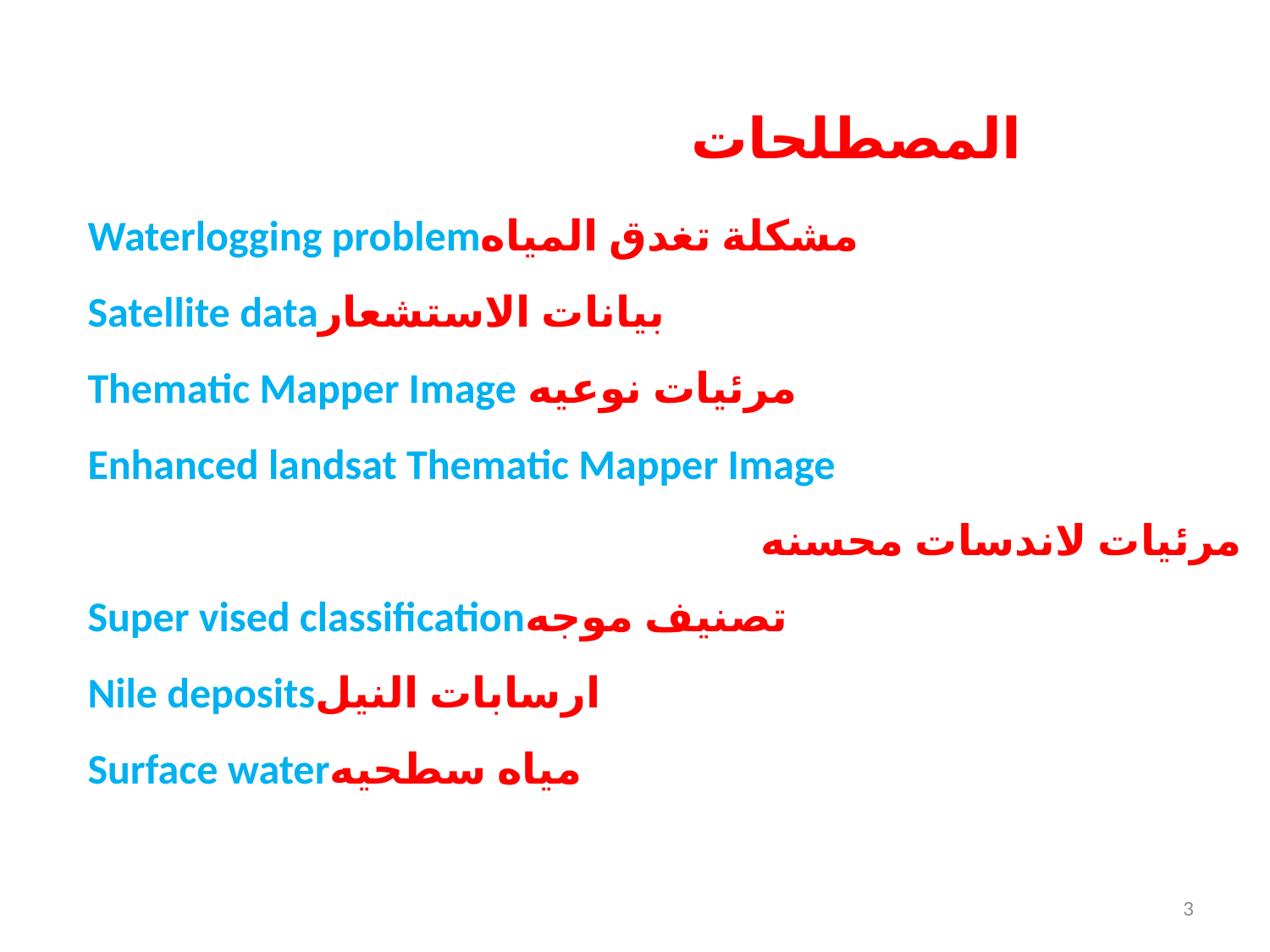

المصطلحات
Waterlogging problemمشكلة تغدق المياه
Satellite dataبيانات الاستشعار
مرئيات نوعيه Thematic Mapper Image
Enhanced landsat Thematic Mapper Image
مرئيات لاندسات محسنه
Super vised classificationتصنيف موجه
Nile depositsارسابات النيل
Surface waterمياه سطحيه
3